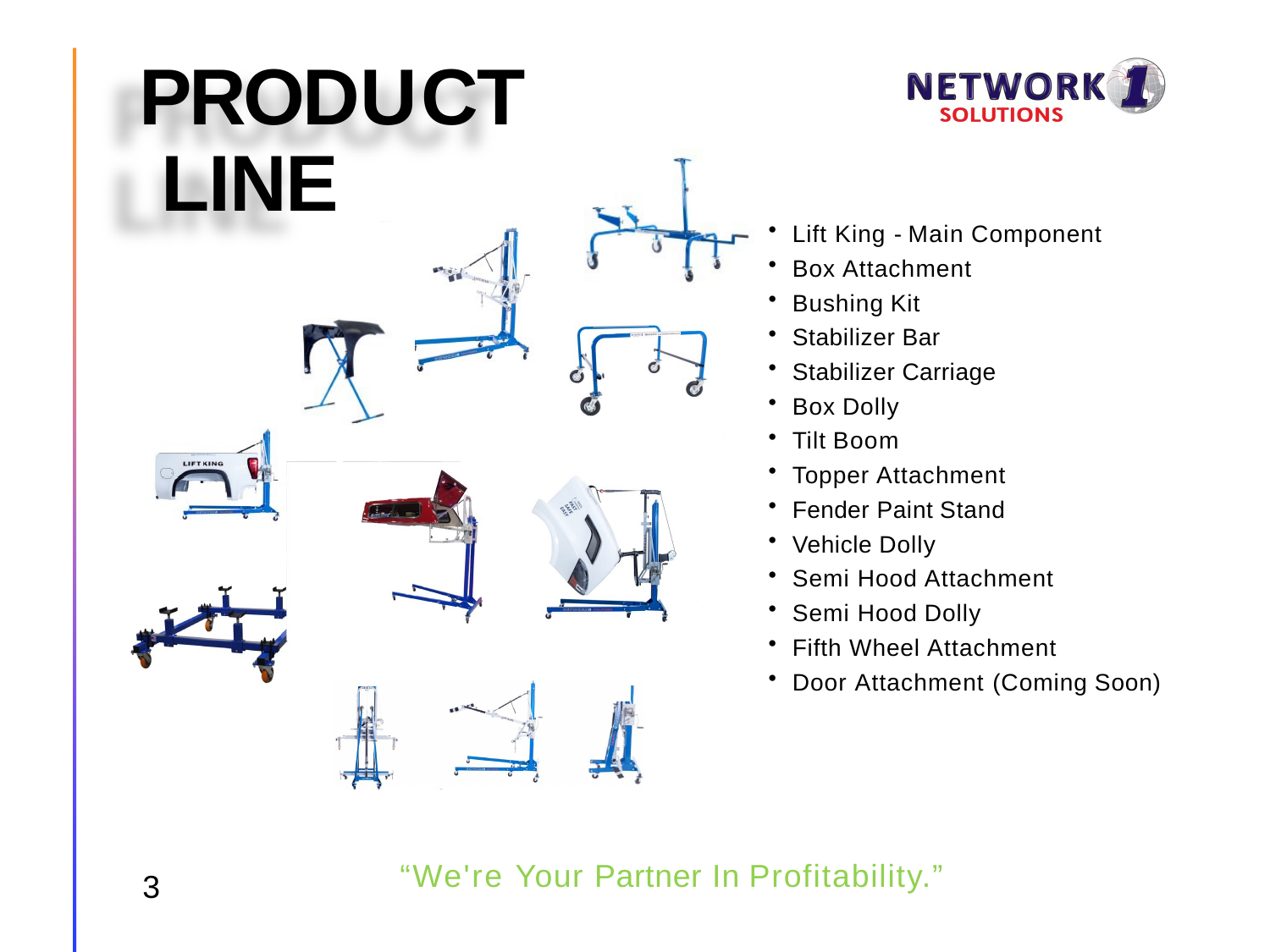

# PRODUCT  LINE

Lift King - Main Component
Box Attachment
Bushing Kit
Stabilizer Bar
Stabilizer Carriage
Box Dolly
Tilt Boom
Topper Attachment
Fender Paint Stand
Vehicle Dolly
Semi Hood Attachment
Semi Hood Dolly
Fifth Wheel Attachment
Door Attachment (Coming Soon)
“We're Your Partner In Profitability.”
3